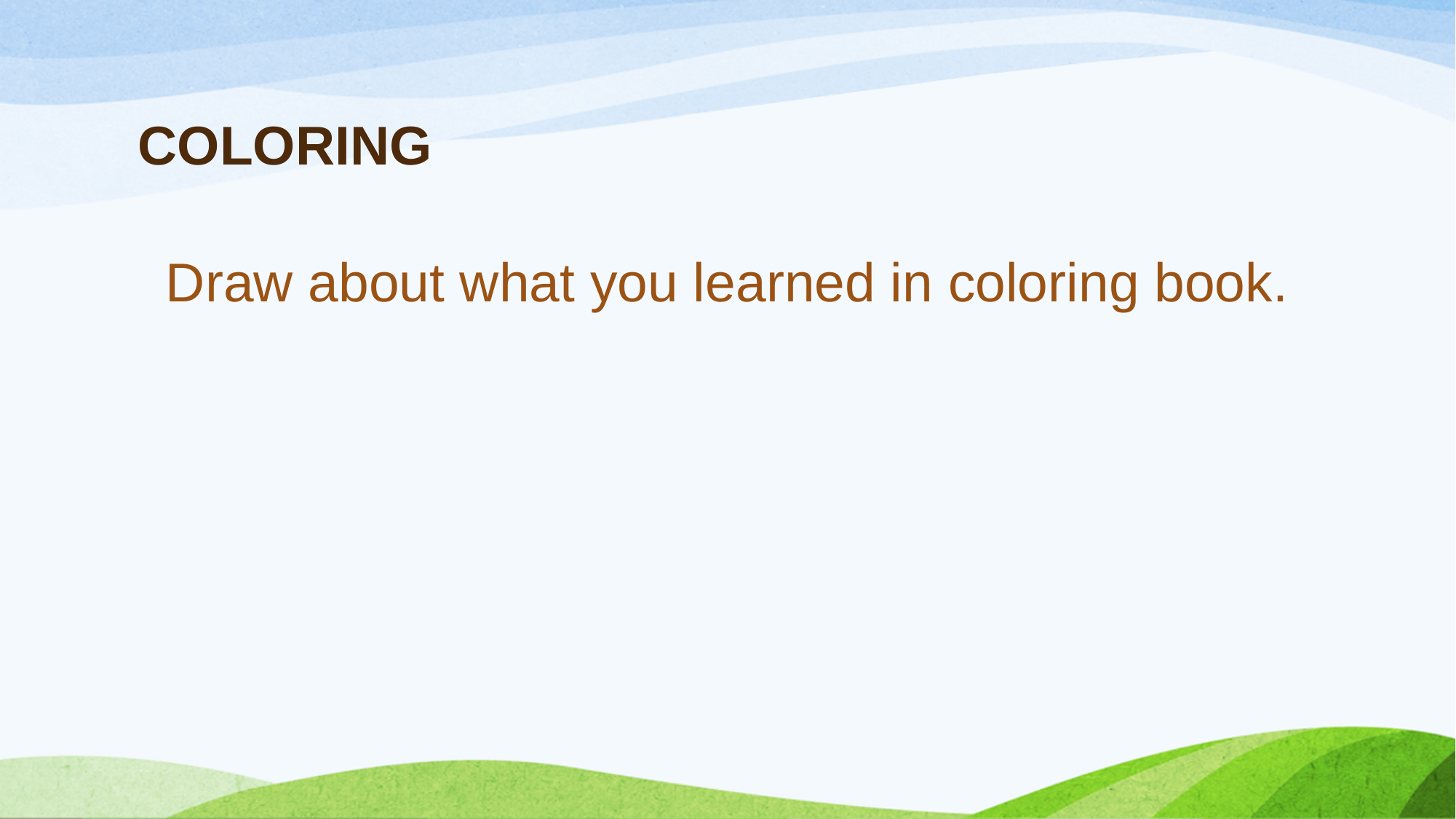

# COLORING
Draw about what you learned in coloring book.